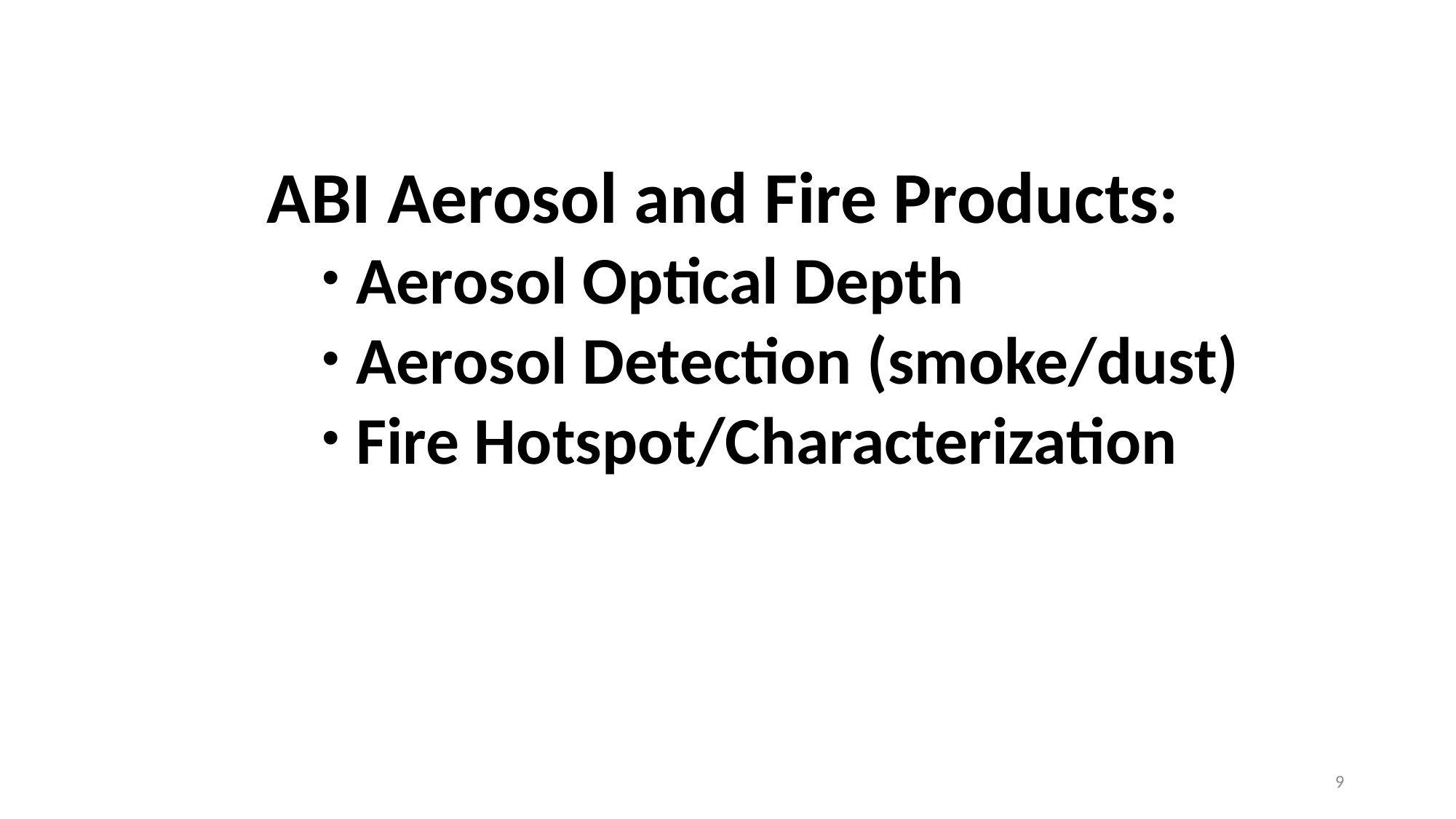

ABI Aerosol and Fire Products:
Aerosol Optical Depth
Aerosol Detection (smoke/dust)
Fire Hotspot/Characterization
9